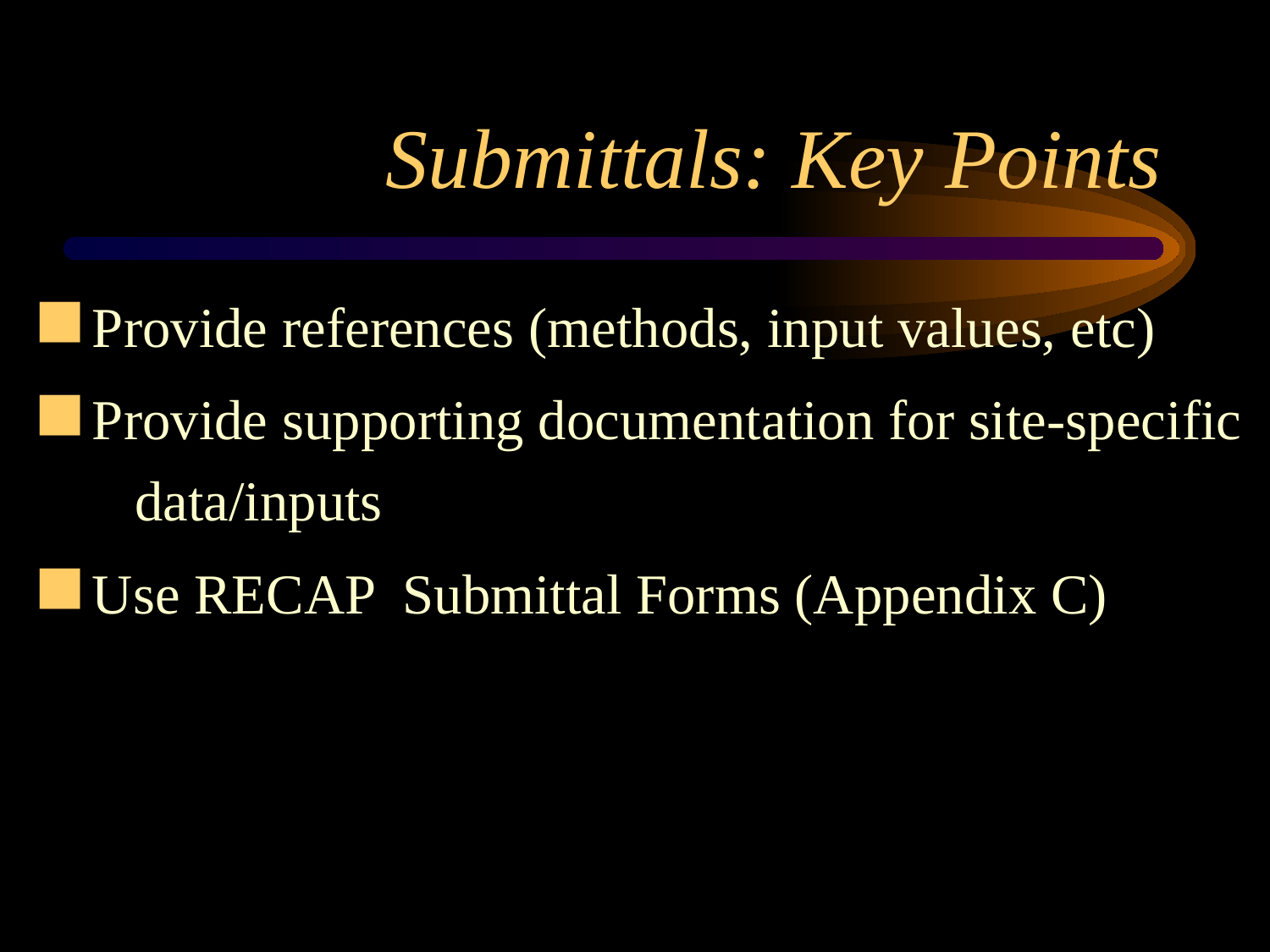

# Submittals: Key Points
Provide references (methods, input values, etc)
Provide supporting documentation for site-specific    data/inputs
Use RECAP  Submittal Forms (Appendix C)